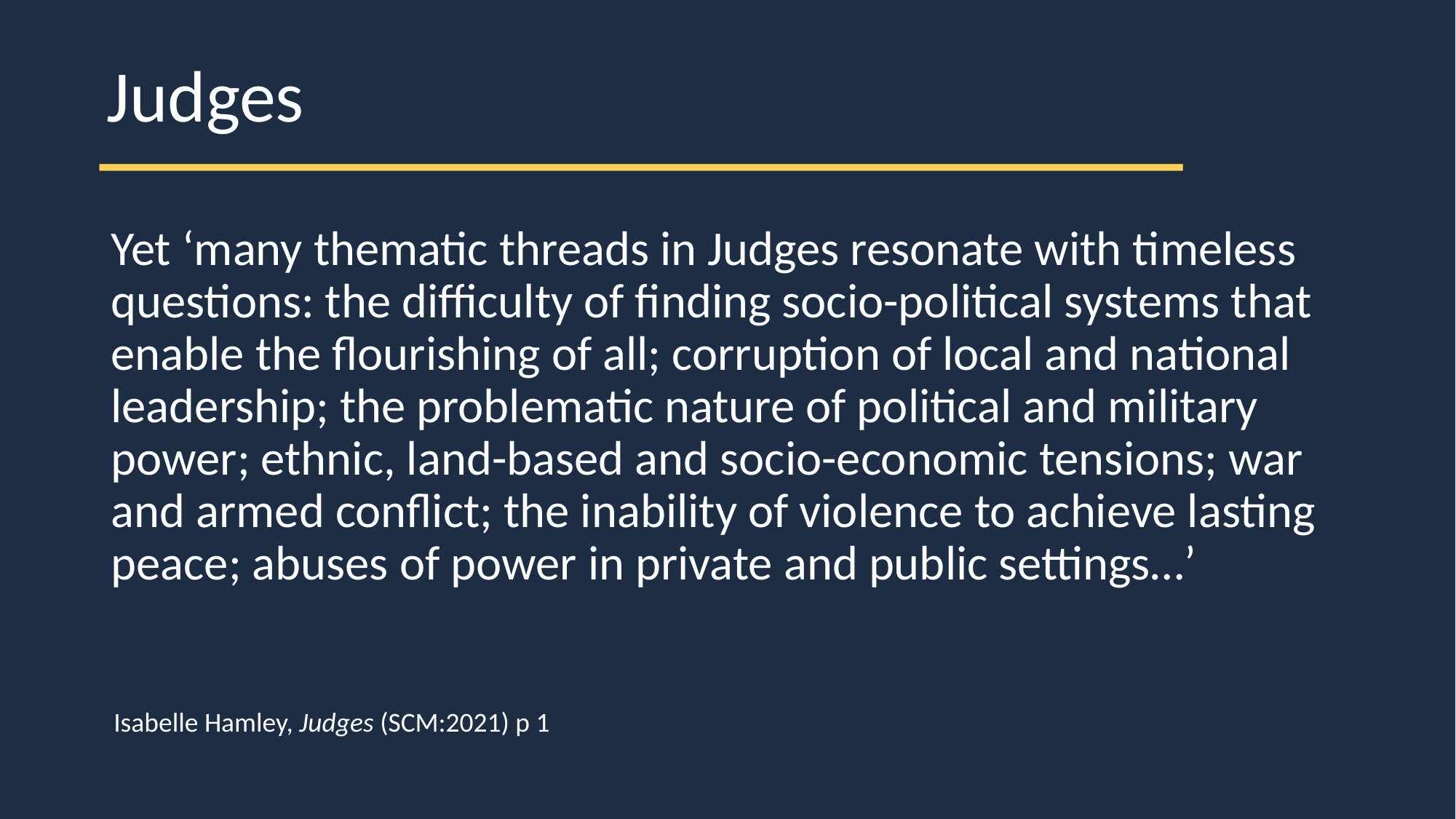

# Judges
Yet ‘many thematic threads in Judges resonate with timeless questions: the difficulty of finding socio-political systems that enable the flourishing of all; corruption of local and national leadership; the problematic nature of political and military power; ethnic, land-based and socio-economic tensions; war and armed conflict; the inability of violence to achieve lasting peace; abuses of power in private and public settings…’

Isabelle Hamley, Judges (SCM:2021) p 1